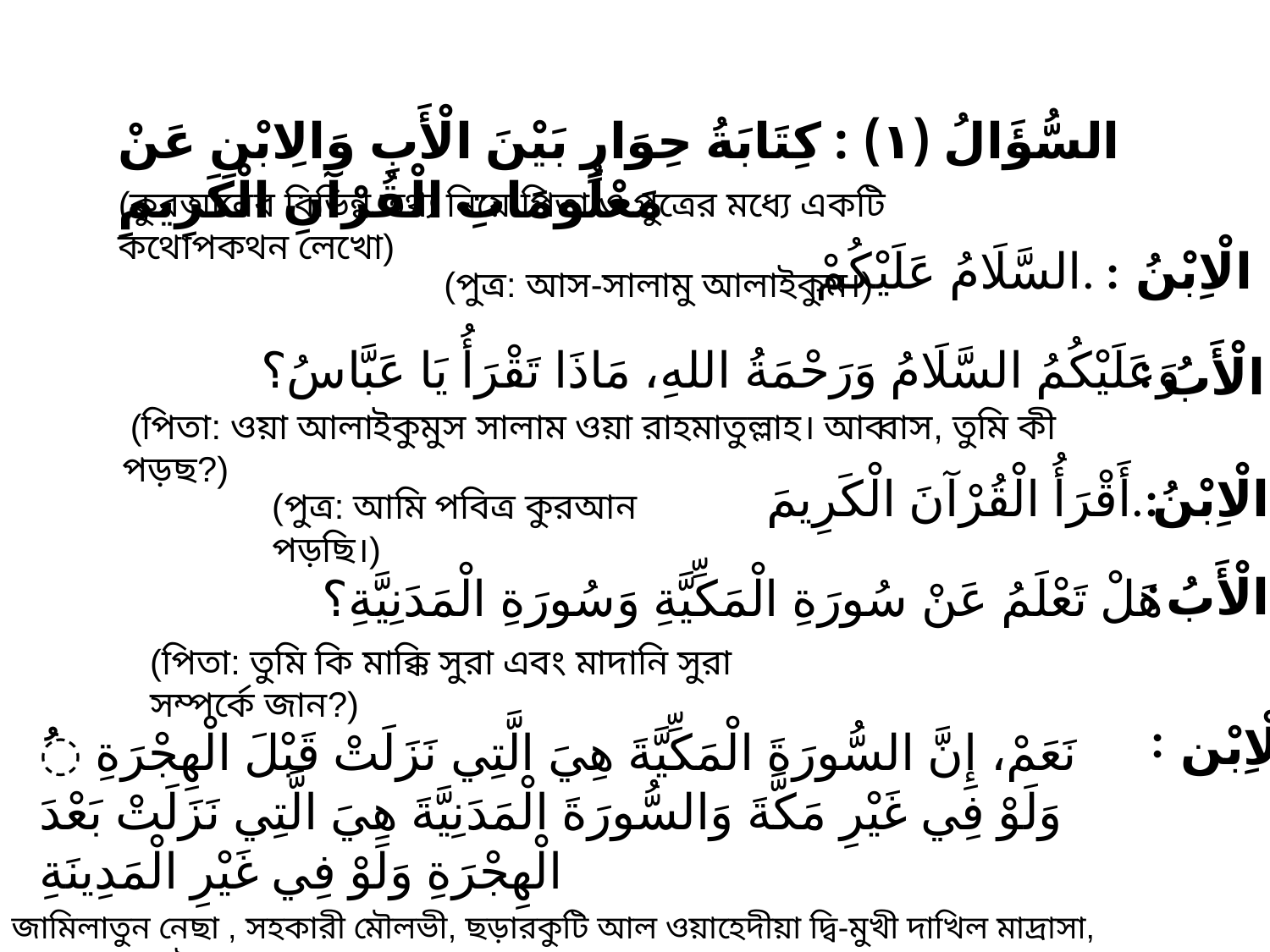

السُّؤَالُ (۱) : كِتَابَةُ حِوَارٍ بَيْنَ الْأَبِ وَالِابْنِ عَنْ مَعْلُومَاتِ الْقُرْآنِ الْكَرِيمِ
(কুরআনের বিভিন্ন তথ্য নিয়ে পিতা ও পুত্রের মধ্যে একটি কথোপকথন লেখো)
السَّلَامُ عَلَيْكُمْ. :

الْاِبْنُ
(পুত্র: আস-সালামু আলাইকুম।)
وَعَلَيْكُمُ السَّلَامُ وَرَحْمَةُ اللهِ، مَاذَا تَقْرَأُ يَا عَبَّاسُ؟
:
الْأَبُ
 (পিতা: ওয়া আলাইকুমুস সালাম ওয়া রাহমাতুল্লাহ। আব্বাস, তুমি কী পড়ছ?)
أَقْرَأُ الْقُرْآنَ الْكَرِيمَ.
:
الْاِبْنُ
(পুত্র: আমি পবিত্র কুরআন পড়ছি।)
:
الْأَبُ
هَلْ تَعْلَمُ عَنْ سُورَةِ الْمَكِّيَّةِ وَسُورَةِ الْمَدَنِيَّةِ؟
(পিতা: তুমি কি মাক্কি সুরা এবং মাদানি সুরা সম্পর্কে জান?)
:
الْاِبْن
ُ نَعَمْ، إِنَّ السُّورَةَ الْمَكِّيَّةَ هِيَ الَّتِي نَزَلَتْ قَبْلَ الْهِجْرَةِ وَلَوْ فِي غَيْرِ مَكَّةَ وَالسُّورَةَ الْمَدَنِيَّةَ هِيَ الَّتِي نَزَلَتْ بَعْدَ الْهِجْرَةِ وَلَوْ فِي غَيْرِ الْمَدِينَةِ
জামিলাতুন নেছা , সহকারী মৌলভী, ছড়ারকুটি আল ওয়াহেদীয়া ‍দ্বি-মুখী দাখিল মাদ্রাসা, সুন্দরগঞ্জ, গাইবান্ধা।